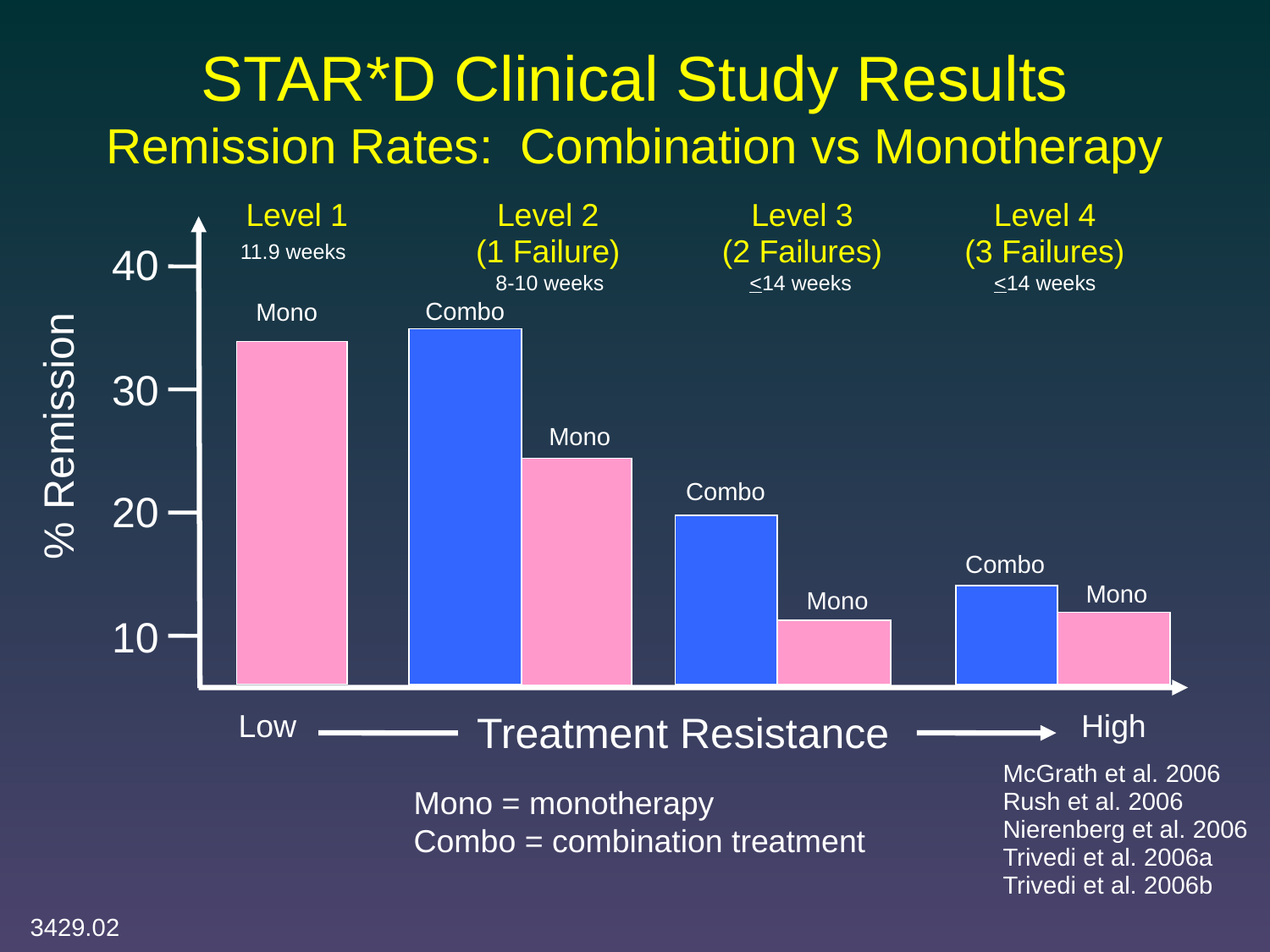

# STAR*D Clinical Study Results Remission Rates:  Combination vs Monotherapy
Level 1
11.9 weeks
Level 2
(1 Failure)
8-10 weeks
Level 3
(2 Failures)
 <14 weeks
Level 4
(3 Failures)
 <14 weeks

40

Combo
Mono

30

% Remission
Mono

Combo
20

Combo
Mono
Mono

10

Low
Treatment Resistance
High

McGrath et al. 2006
Rush et al. 2006
Nierenberg et al. 2006
Trivedi et al. 2006a
Trivedi et al. 2006b

Mono = monotherapy
Combo = combination treatment
3429.02